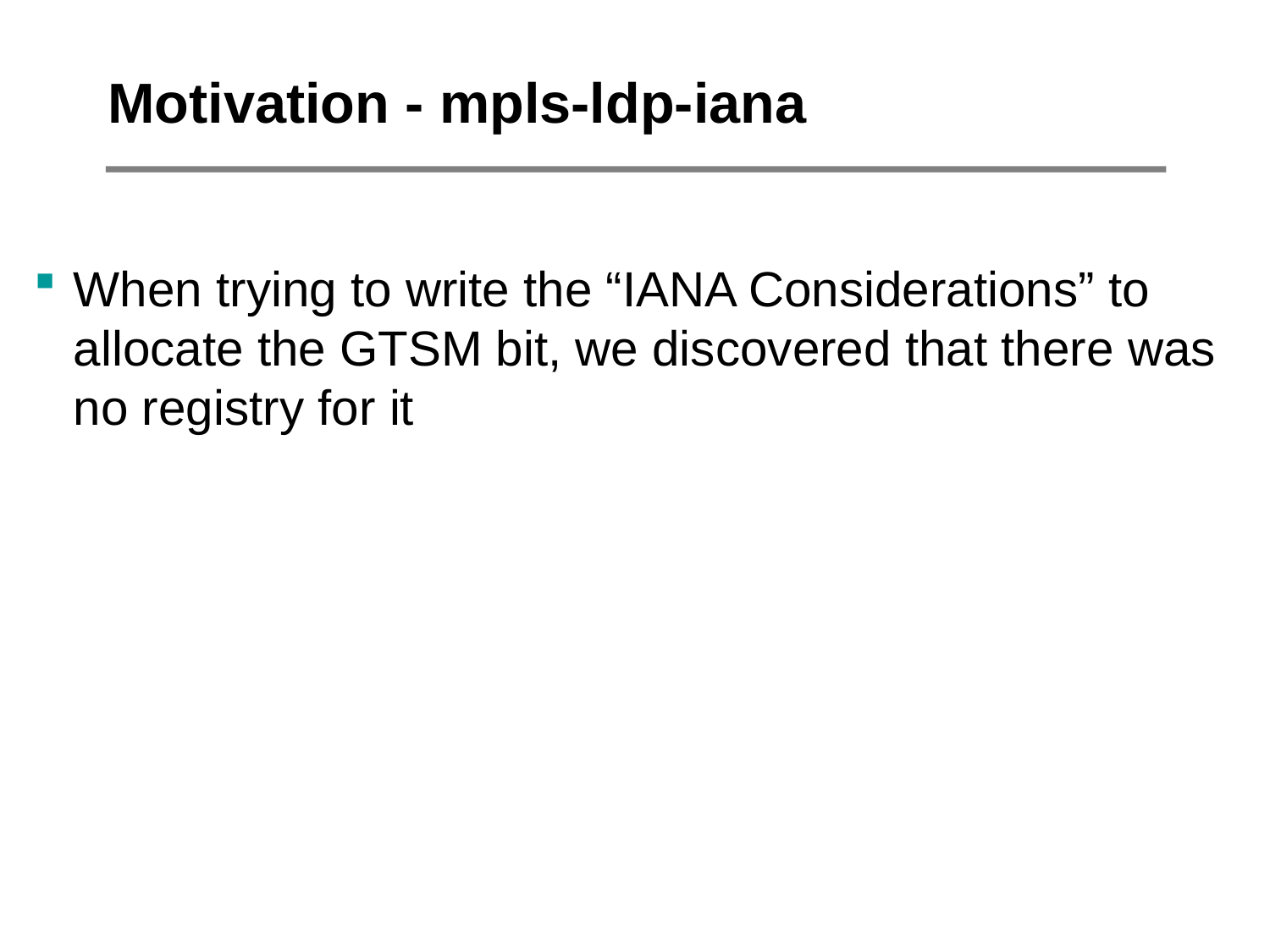

# Motivation - mpls-ldp-iana

When trying to write the “IANA Considerations” to allocate the GTSM bit, we discovered that there was no registry for it